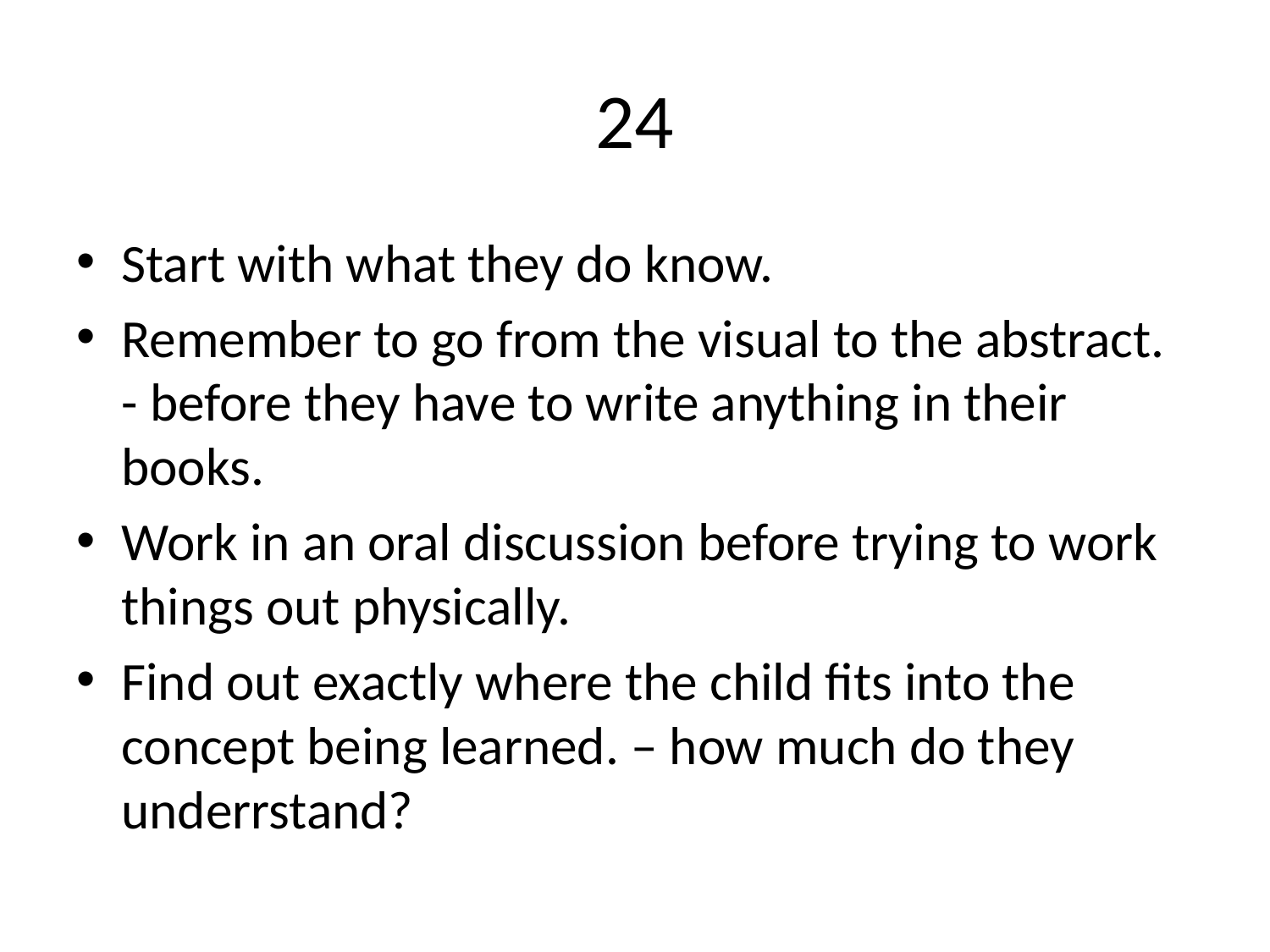

# 24
Start with what they do know.
Remember to go from the visual to the abstract.  - before they have to write anything in their books.
Work in an oral discussion before trying to work things out physically.
Find out exactly where the child fits into the concept being learned. – how much do they underrstand?